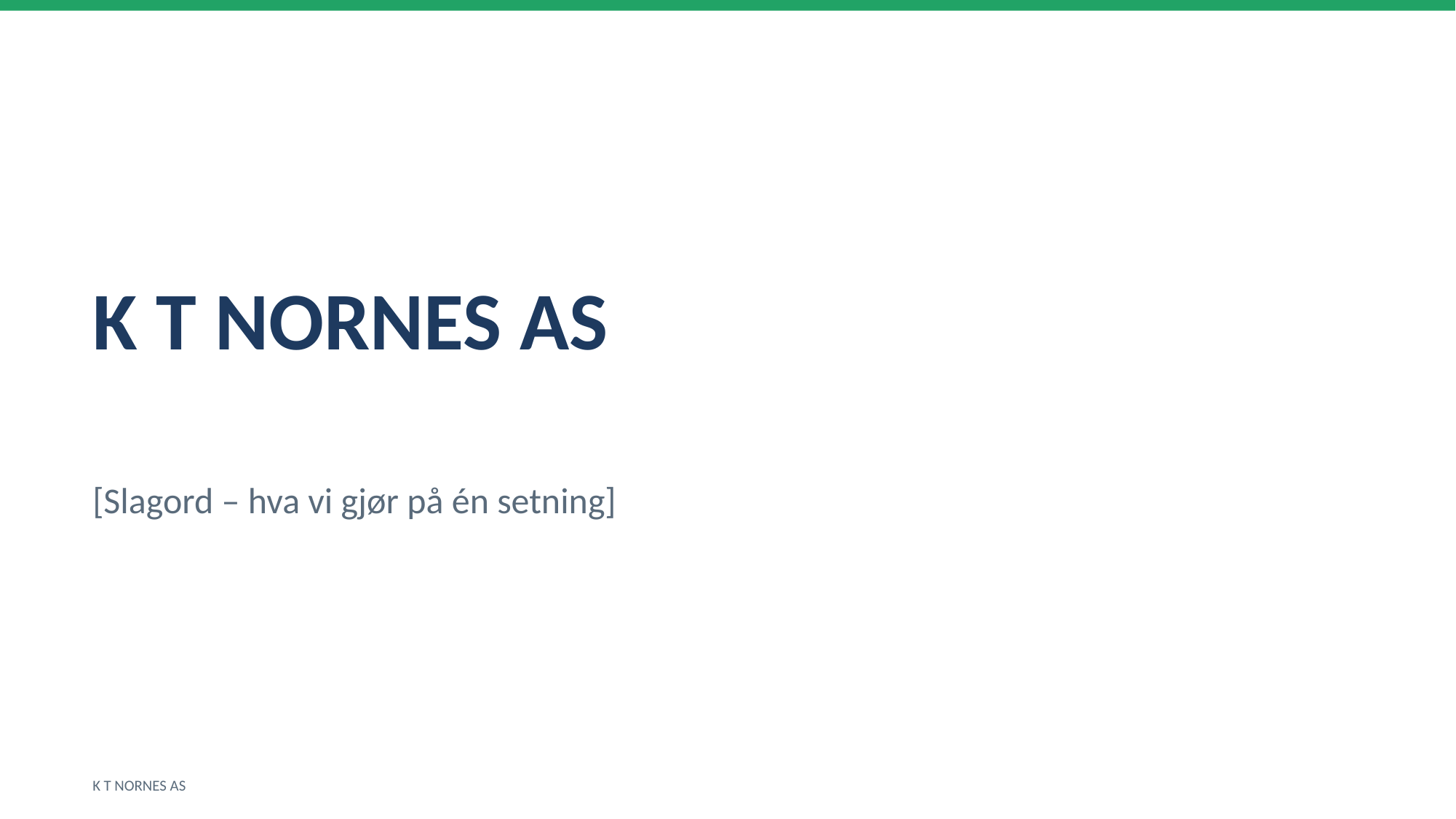

K T NORNES AS
[Slagord – hva vi gjør på én setning]
K T NORNES AS